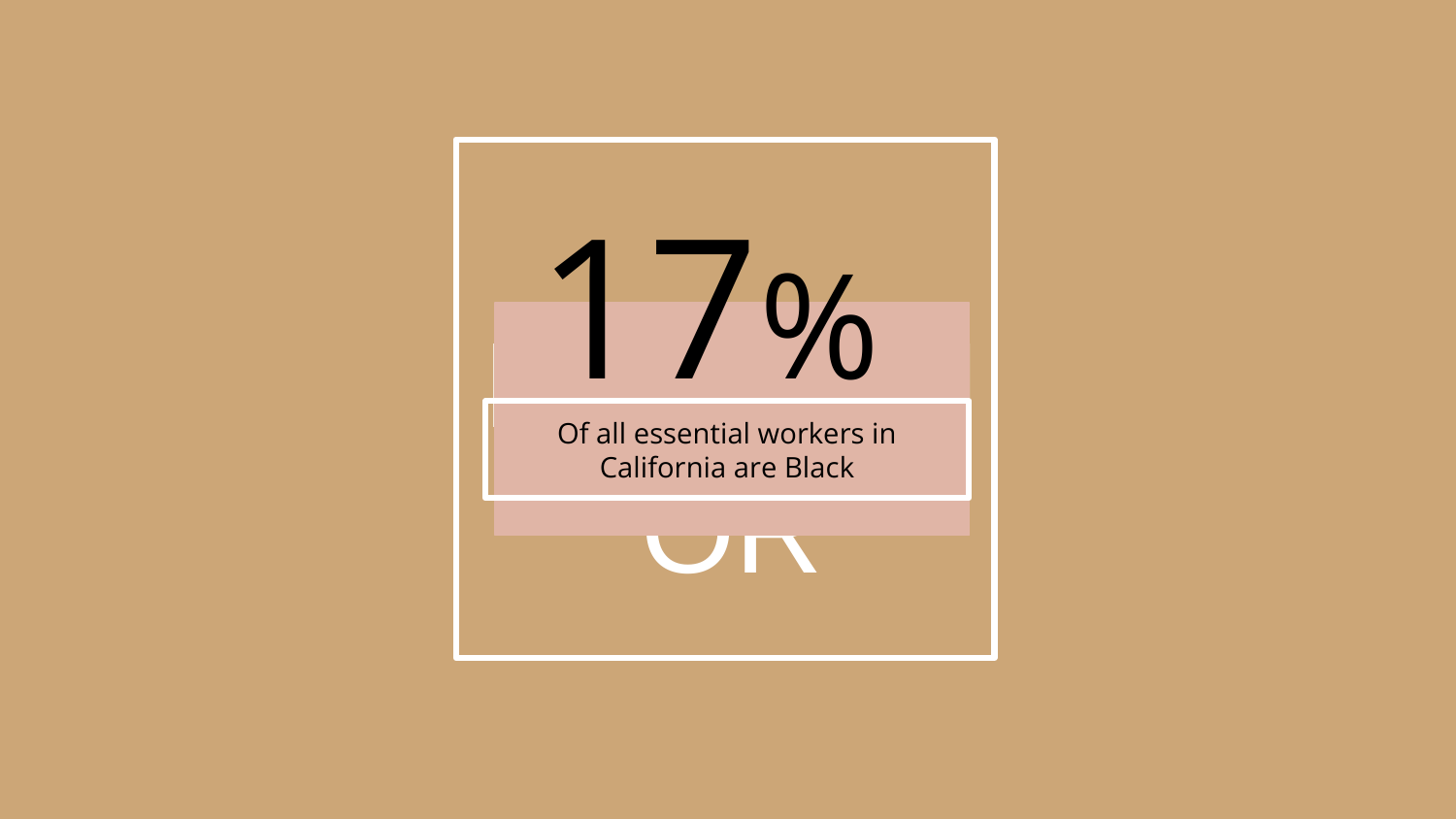

17%
METAPHOR

Of all essential workers in California are Black